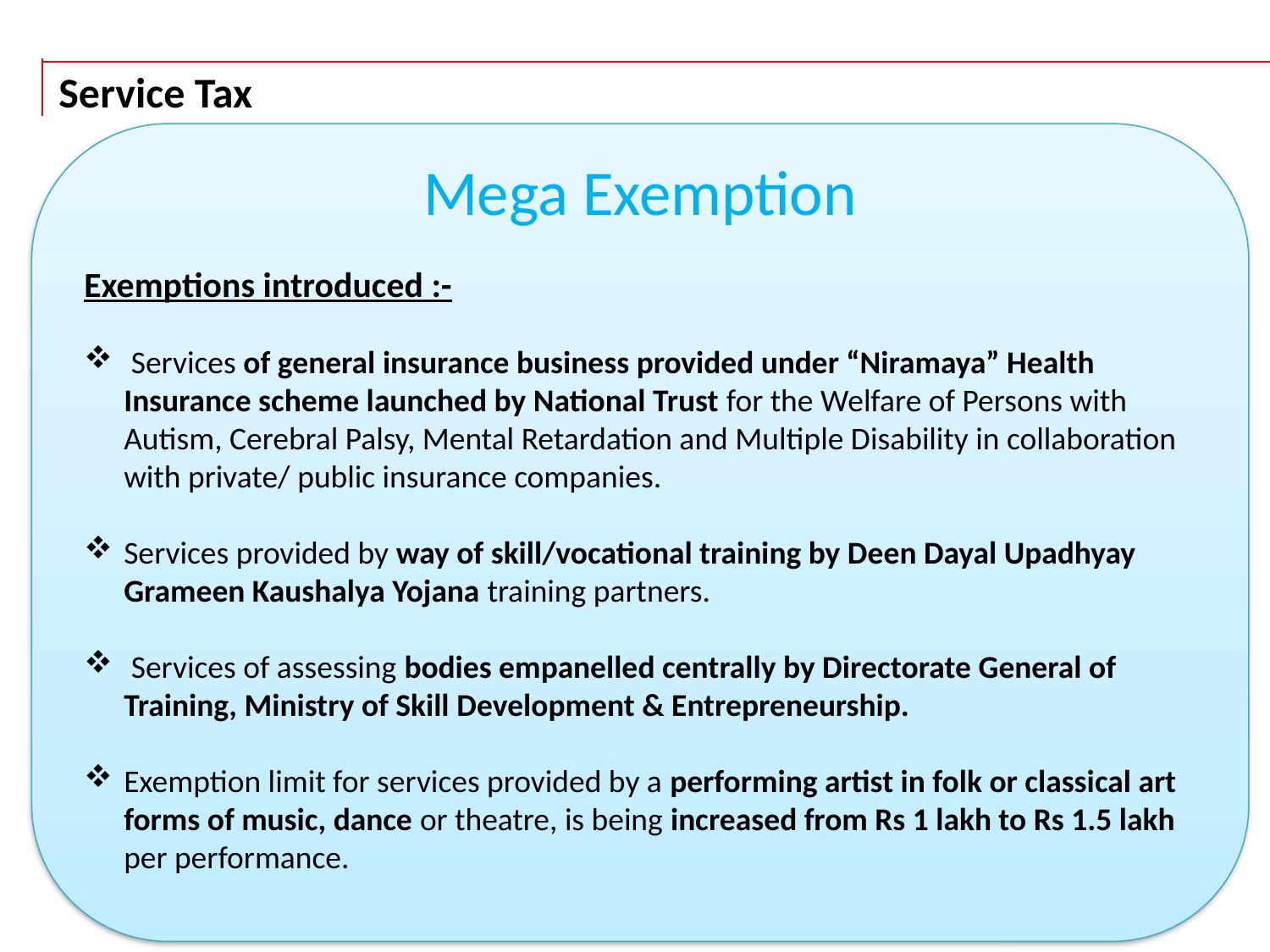

Service Tax

Mega Exemption

Exemptions introduced :-

 Services of general insurance business provided under “Niramaya” Health Insurance scheme launched by National Trust for the Welfare of Persons with Autism, Cerebral Palsy, Mental Retardation and Multiple Disability in collaboration with private/ public insurance companies.

Services provided by way of skill/vocational training by Deen Dayal Upadhyay Grameen Kaushalya Yojana training partners.

 Services of assessing bodies empanelled centrally by Directorate General of Training, Ministry of Skill Development & Entrepreneurship.

Exemption limit for services provided by a performing artist in folk or classical art forms of music, dance or theatre, is being increased from Rs 1 lakh to Rs 1.5 lakh per performance.